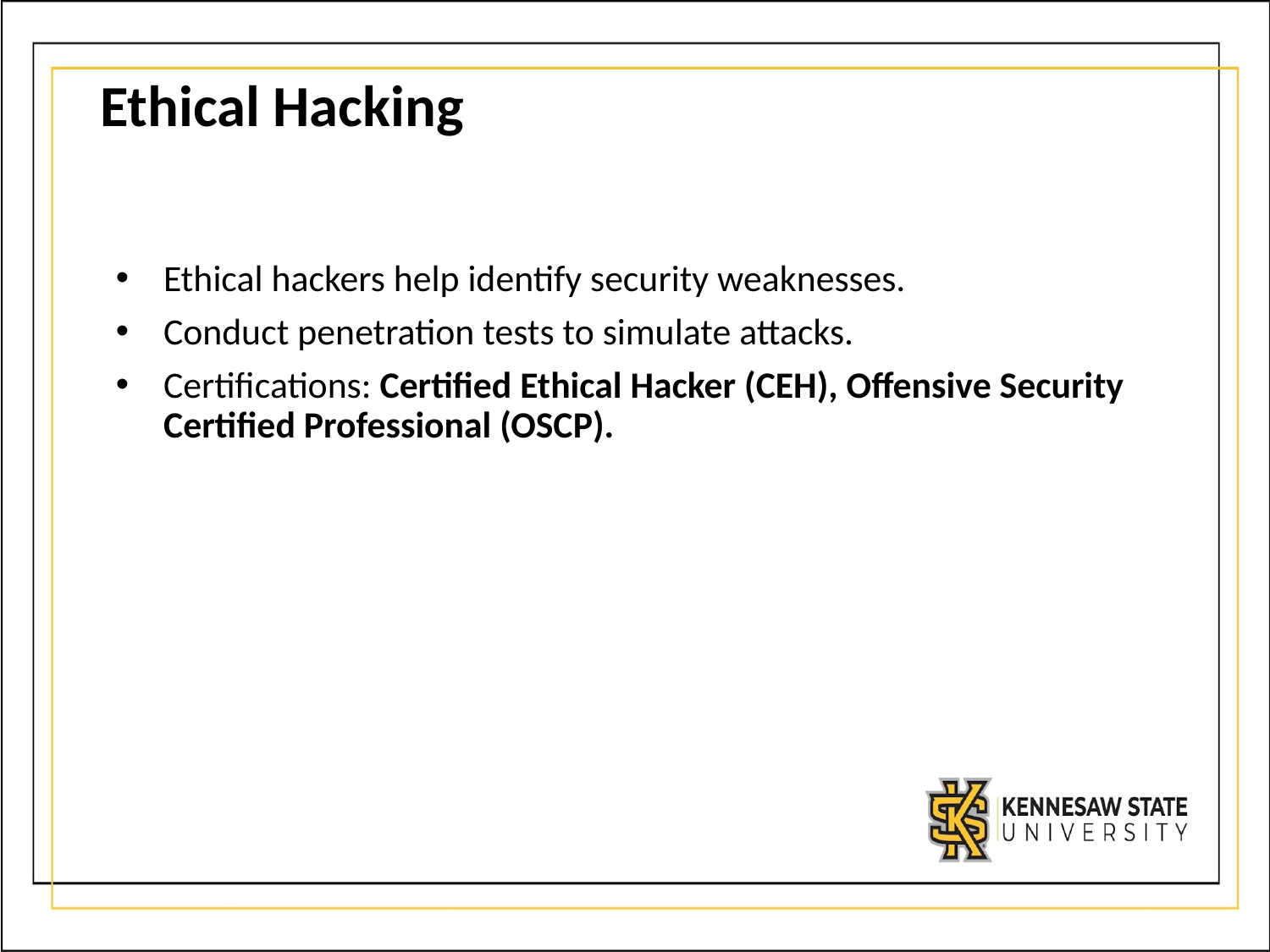

# Ethical Hacking
Ethical hackers help identify security weaknesses.
Conduct penetration tests to simulate attacks.
Certifications: Certified Ethical Hacker (CEH), Offensive Security Certified Professional (OSCP).